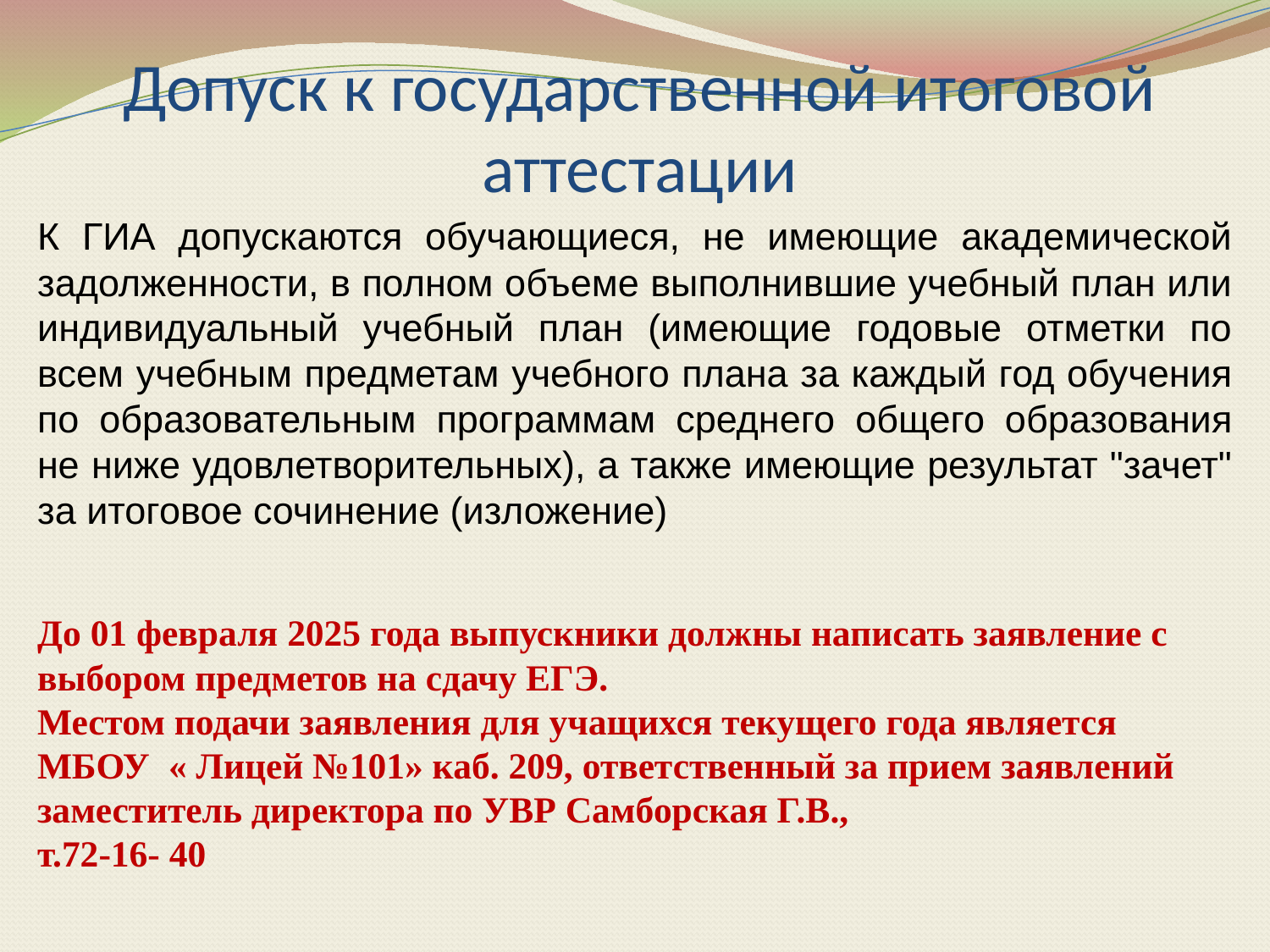

# Допуск к государственной итоговой аттестации
К ГИА допускаются обучающиеся, не имеющие академической задолженности, в полном объеме выполнившие учебный план или индивидуальный учебный план (имеющие годовые отметки по всем учебным предметам учебного плана за каждый год обучения по образовательным программам среднего общего образования не ниже удовлетворительных), а также имеющие результат "зачет" за итоговое сочинение (изложение)

До 01 февраля 2025 года выпускники должны написать заявление с выбором предметов на сдачу ЕГЭ.
Местом подачи заявления для учащихся текущего года является МБОУ  « Лицей №101» каб. 209, ответственный за прием заявлений заместитель директора по УВР Самборская Г.В.,
т.72-16- 40